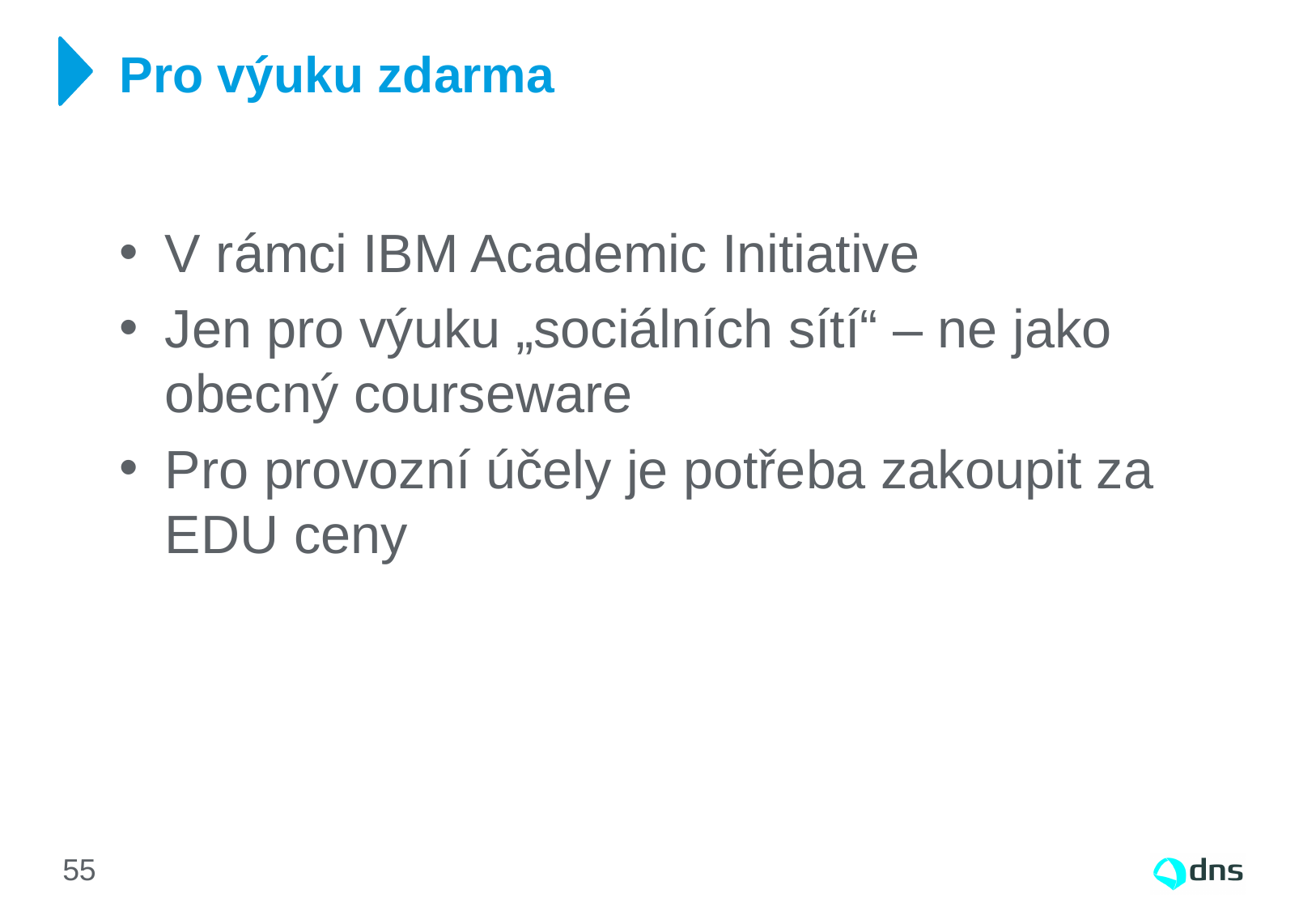

# Pro výuku zdarma
V rámci IBM Academic Initiative
Jen pro výuku „sociálních sítí“ – ne jako obecný courseware
Pro provozní účely je potřeba zakoupit za EDU ceny
55